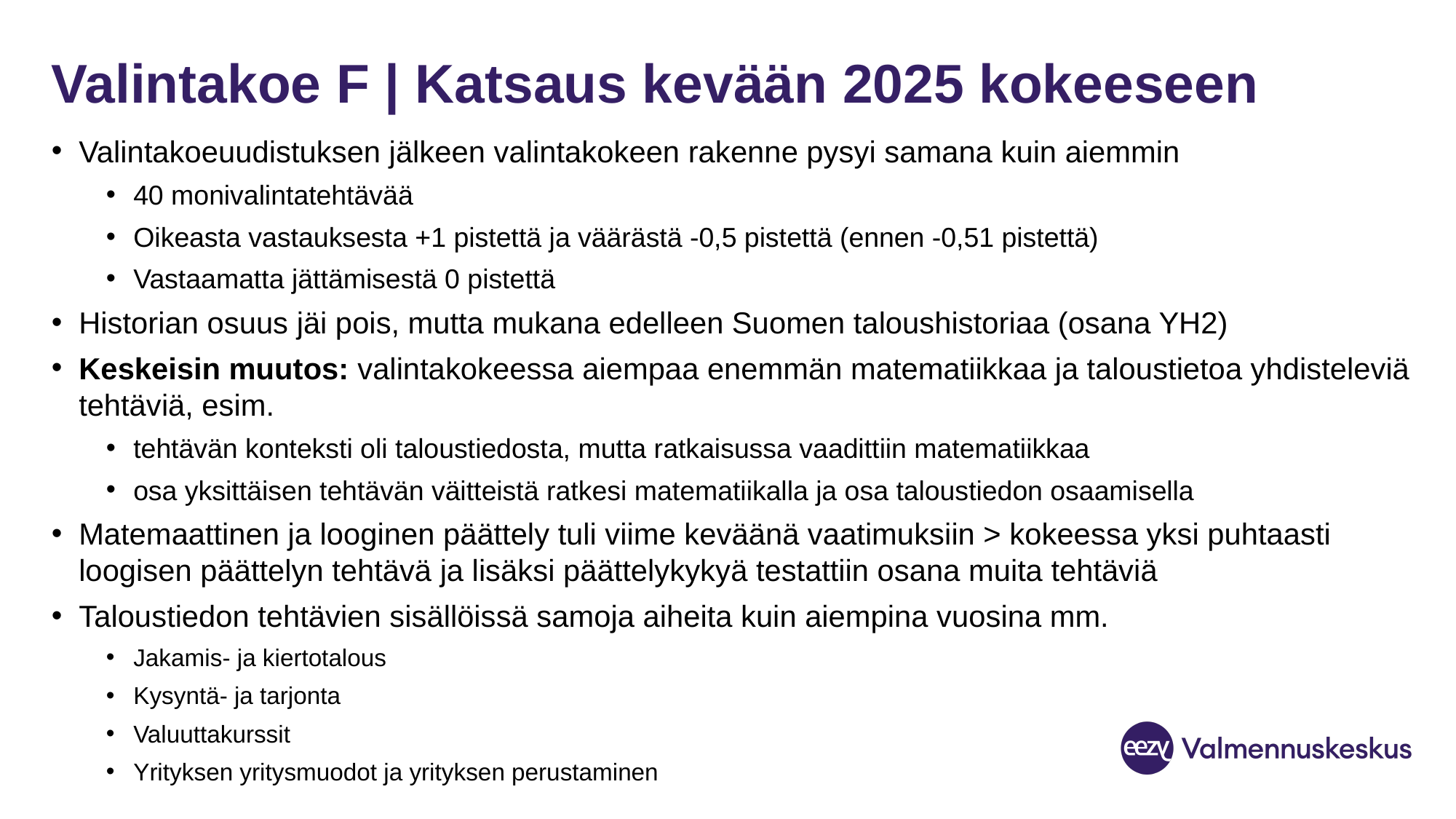

# Valintakoe F | Katsaus kevään 2025 kokeeseen
Valintakoeuudistuksen jälkeen valintakokeen rakenne pysyi samana kuin aiemmin
40 monivalintatehtävää
Oikeasta vastauksesta +1 pistettä ja väärästä -0,5 pistettä (ennen -0,51 pistettä)
Vastaamatta jättämisestä 0 pistettä
Historian osuus jäi pois, mutta mukana edelleen Suomen taloushistoriaa (osana YH2)
Keskeisin muutos: valintakokeessa aiempaa enemmän matematiikkaa ja taloustietoa yhdisteleviä tehtäviä, esim.
tehtävän konteksti oli taloustiedosta, mutta ratkaisussa vaadittiin matematiikkaa
osa yksittäisen tehtävän väitteistä ratkesi matematiikalla ja osa taloustiedon osaamisella
Matemaattinen ja looginen päättely tuli viime keväänä vaatimuksiin > kokeessa yksi puhtaasti loogisen päättelyn tehtävä ja lisäksi päättelykykyä testattiin osana muita tehtäviä
Taloustiedon tehtävien sisällöissä samoja aiheita kuin aiempina vuosina mm.
Jakamis- ja kiertotalous
Kysyntä- ja tarjonta
Valuuttakurssit
Yrityksen yritysmuodot ja yrityksen perustaminen